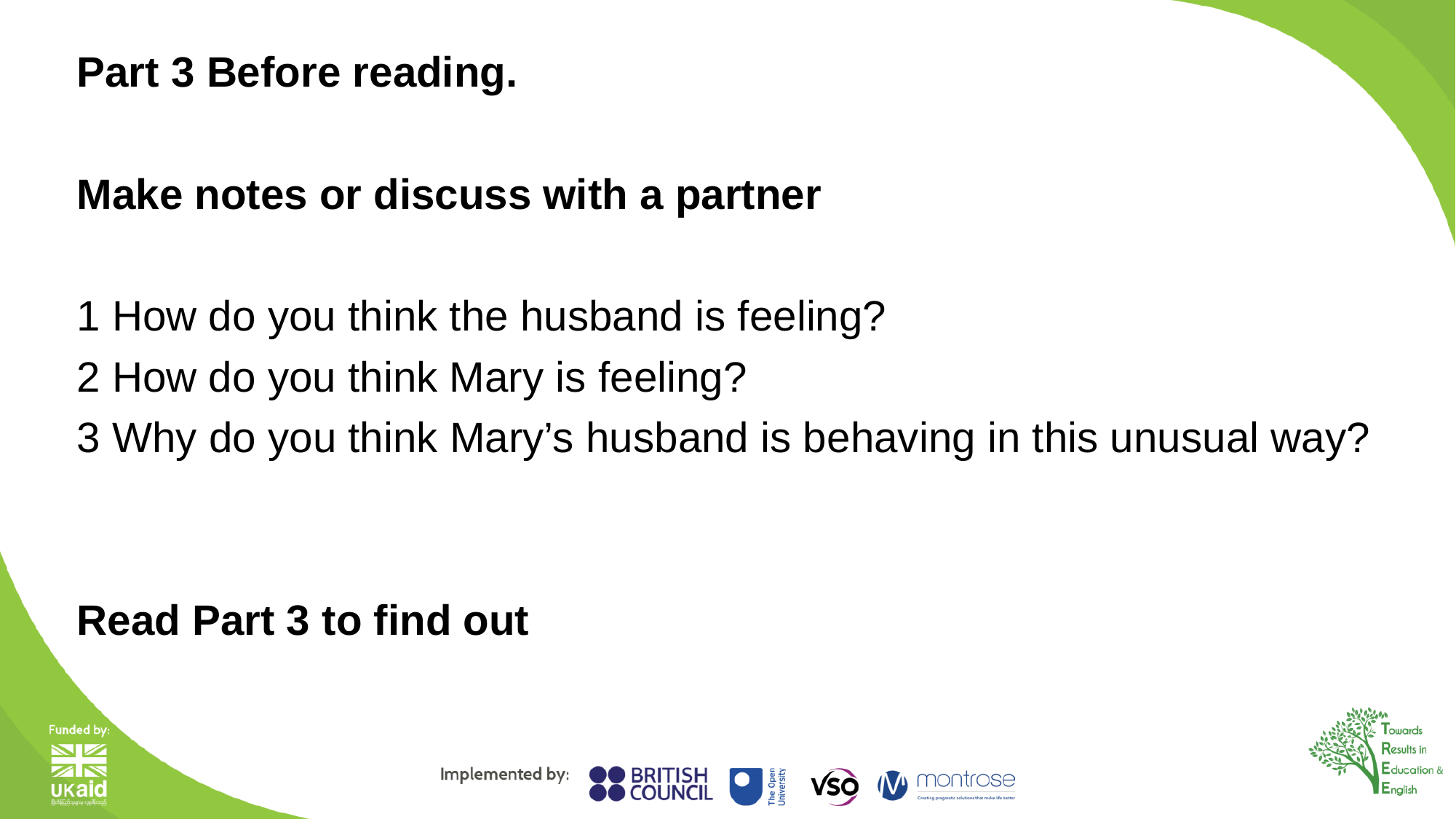

Part 3 Before reading.

Make notes or discuss with a partner

1 How do you think the husband is feeling?
2 How do you think Mary is feeling?
3 Why do you think Mary’s husband is behaving in this unusual way?

Read Part 3 to find out